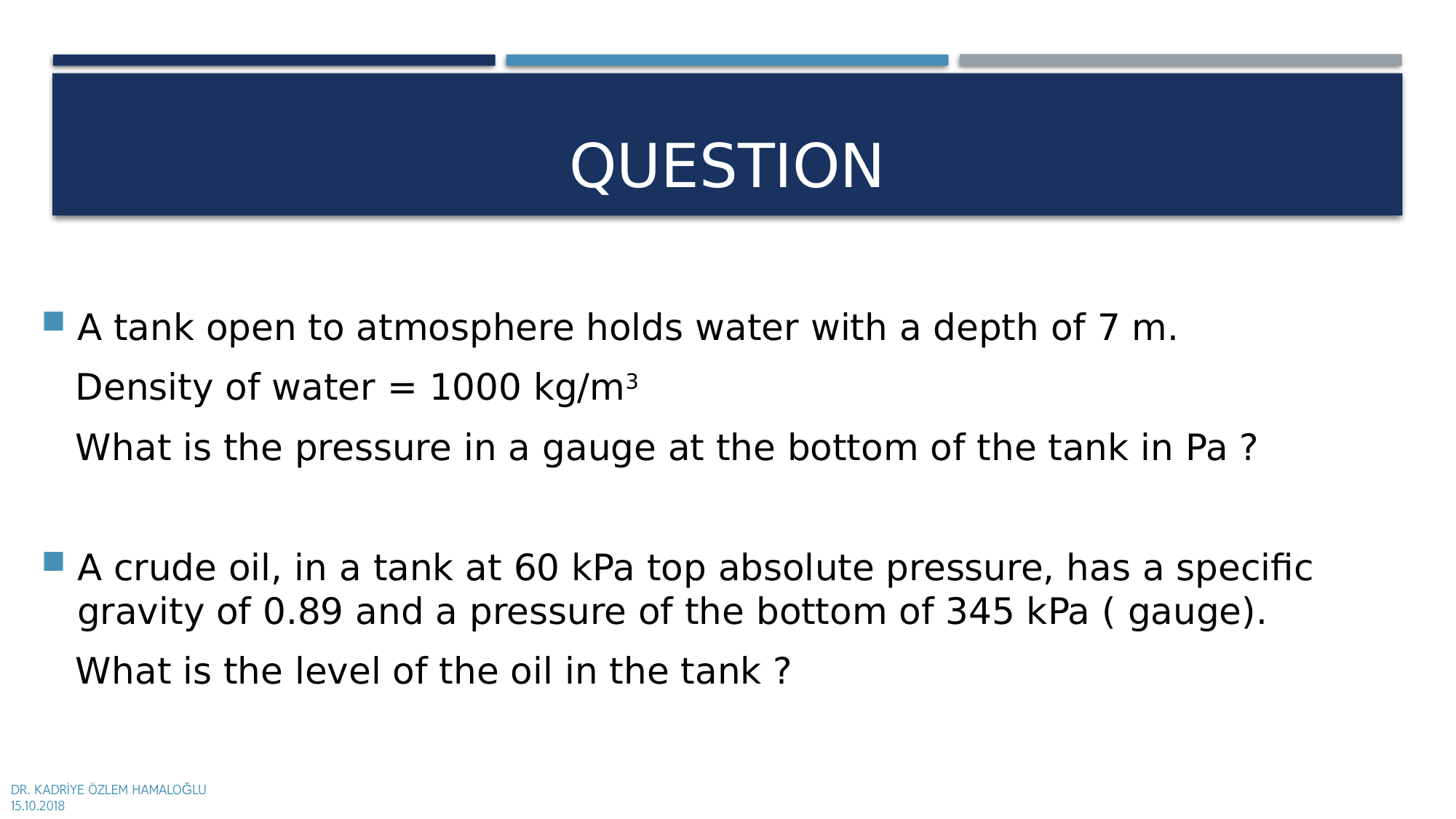

# questıon
A tank open to atmosphere holds water with a depth of 7 m.
   Density of water = 1000 kg/m3
   What is the pressure in a gauge at the bottom of the tank in Pa ?

A crude oil, in a tank at 60 kPa top absolute pressure, has a specific gravity of 0.89 and a pressure of the bottom of 345 kPa ( gauge).
   What is the level of the oil in the tank ?

DR. KADRİYE ÖZLEM HAMALOĞLU
15.10.2018